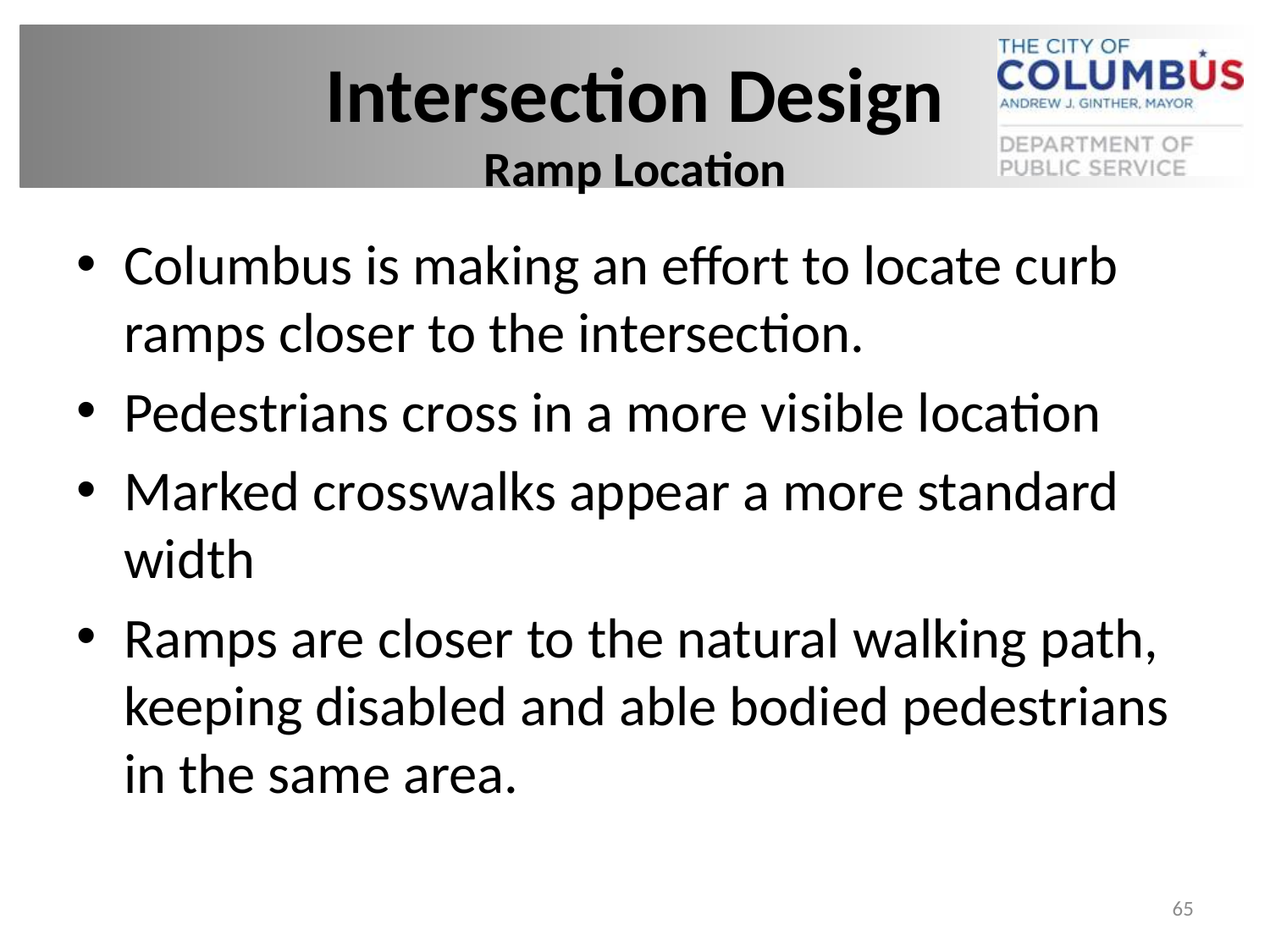

# Intersection Design Ramp Location
Columbus is making an effort to locate curb ramps closer to the intersection.
Pedestrians cross in a more visible location
Marked crosswalks appear a more standard width
Ramps are closer to the natural walking path, keeping disabled and able bodied pedestrians in the same area.

65